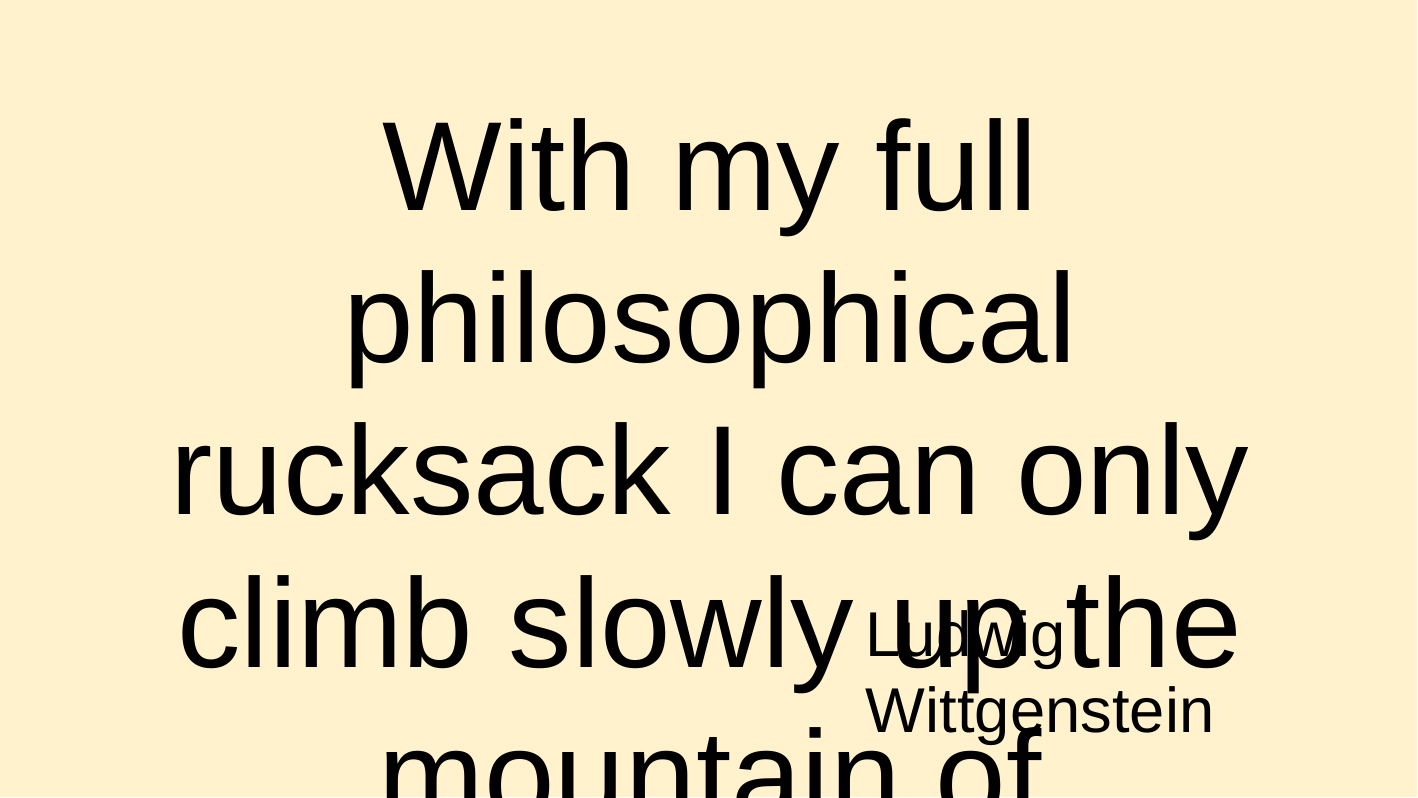

With my full philosophical rucksack I can only climb slowly up the mountain of mathematics.
Ludwig Wittgenstein